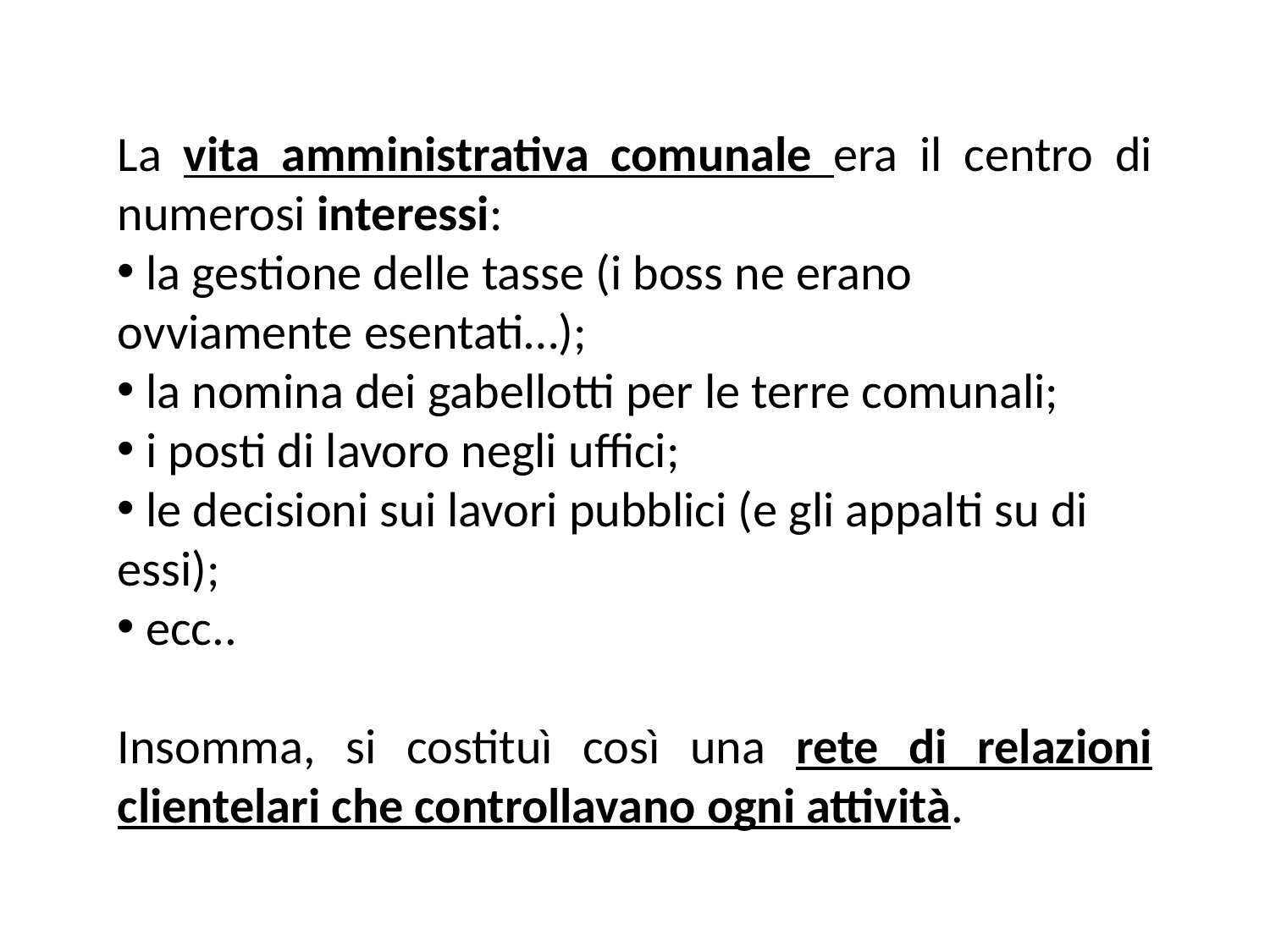

La vita amministrativa comunale era il centro di numerosi interessi:
 la gestione delle tasse (i boss ne erano ovviamente esentati…);
 la nomina dei gabellotti per le terre comunali;
 i posti di lavoro negli uffici;
 le decisioni sui lavori pubblici (e gli appalti su di essi);
 ecc..

Insomma, si costituì così una rete di relazioni clientelari che controllavano ogni attività.